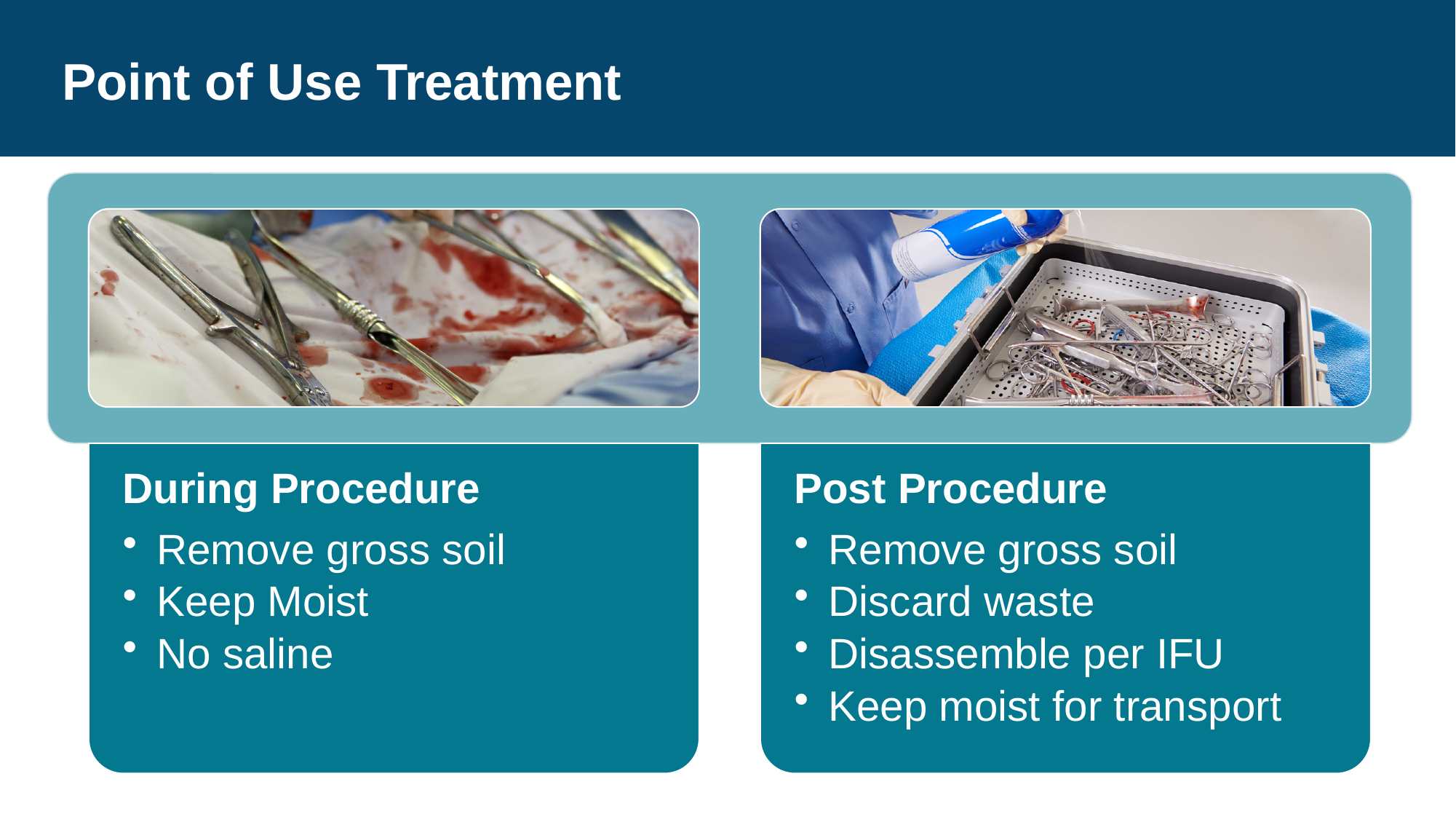

# Point of Use Treatment
During Procedure
Remove gross soil
Keep Moist
No saline
Post Procedure
Remove gross soil
Discard waste
Disassemble per IFU
Keep moist for transport